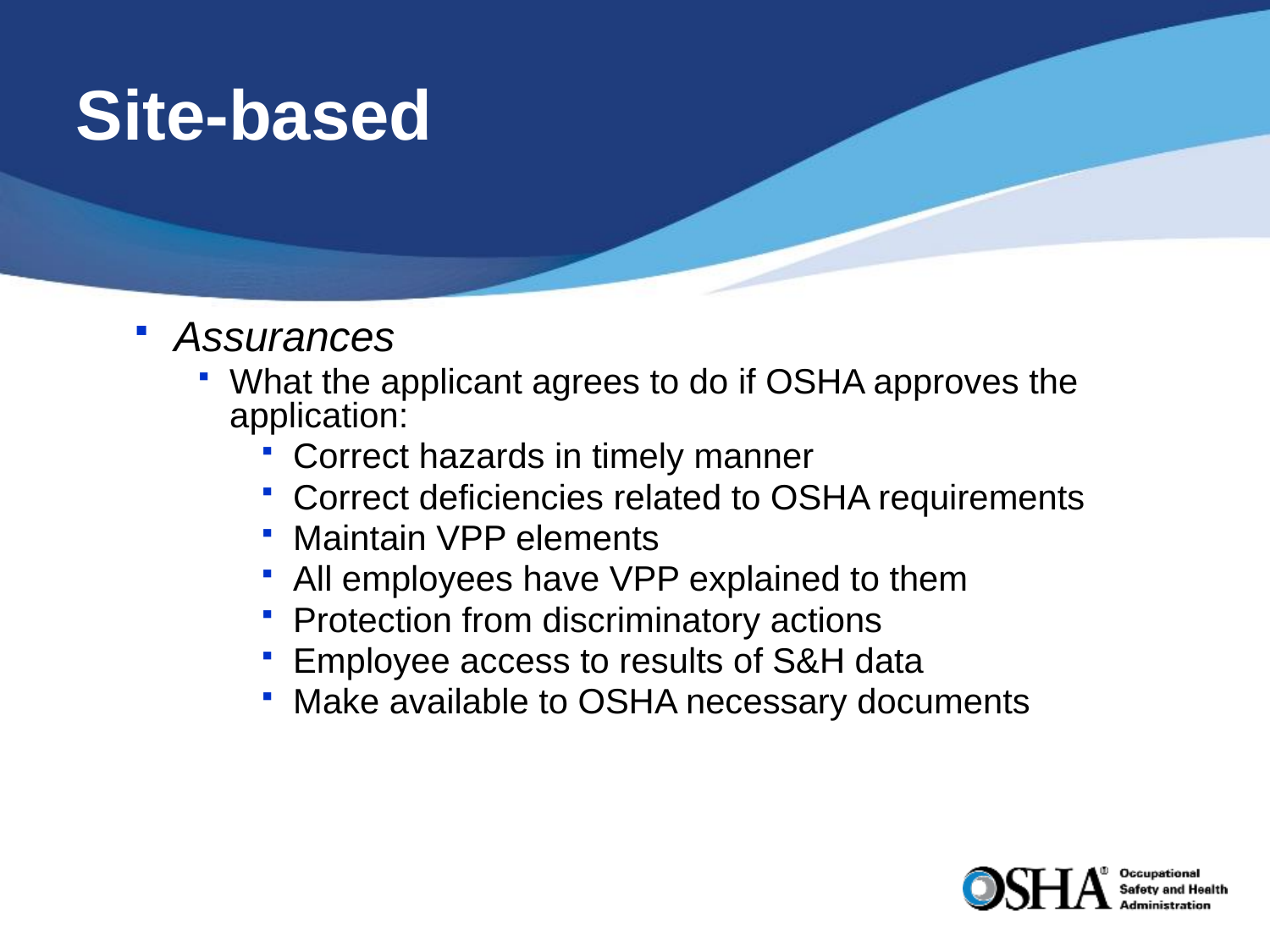

# Site-based

Assurances
What the applicant agrees to do if OSHA approves the application:
Correct hazards in timely manner
Correct deficiencies related to OSHA requirements
Maintain VPP elements
All employees have VPP explained to them
Protection from discriminatory actions
Employee access to results of S&H data
Make available to OSHA necessary documents